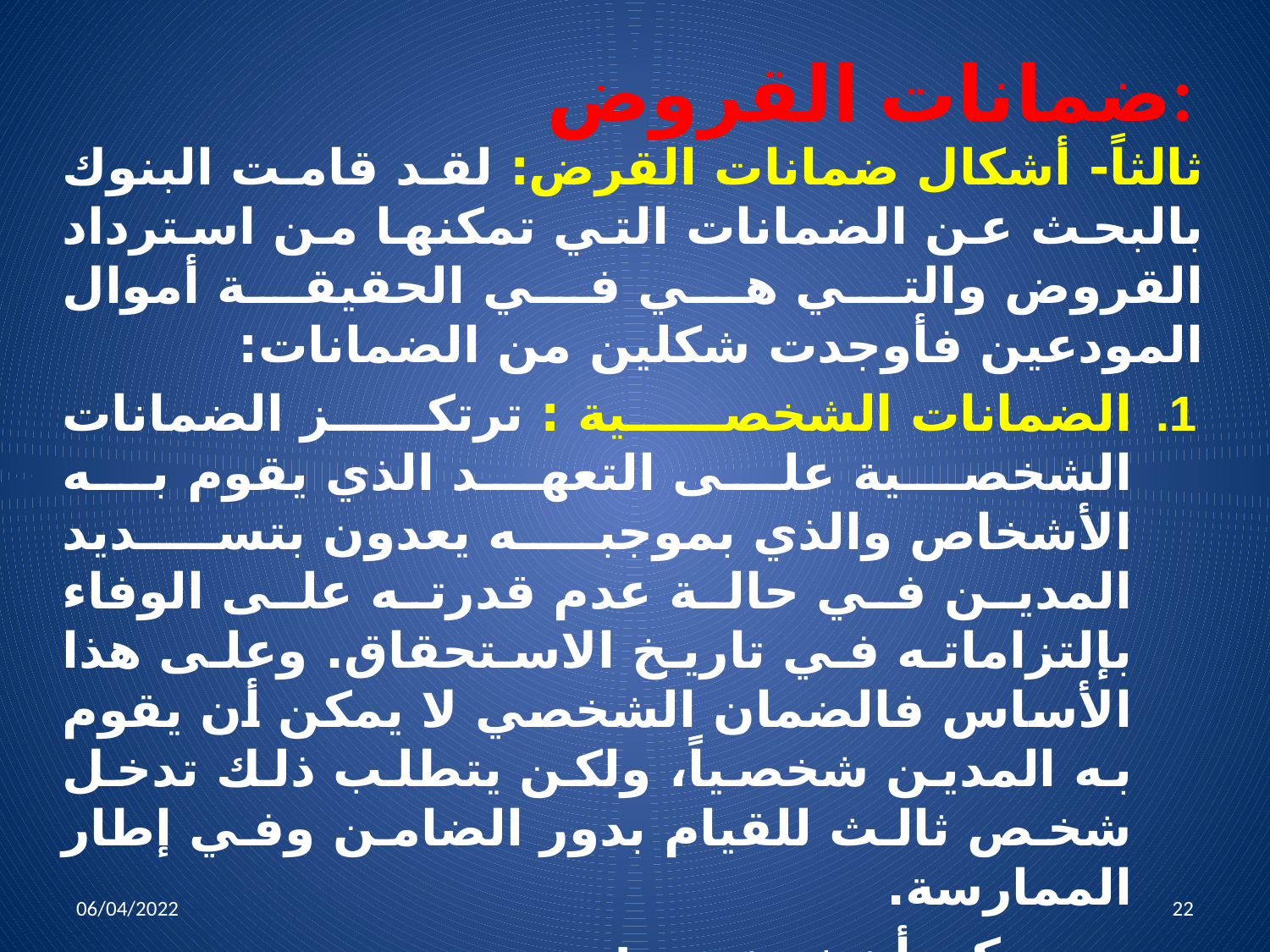

# ضمانات القروض:
ثالثاً- أشكال ضمانات القرض: لقد قامت البنوك بالبحث عن الضمانات التي تمكنها من استرداد القروض والتي هي في الحقيقة أموال المودعين فأوجدت شكلين من الضمانات:
الضمانات الشخصية : ترتكز الضمانات الشخصية على التعهد الذي يقوم به الأشخاص والذي بموجبه يعدون بتسديد المدين في حالة عدم قدرته على الوفاء بإلتزاماته في تاريخ الاستحقاق. وعلى هذا الأساس فالضمان الشخصي لا يمكن أن يقوم به المدين شخصياً، ولكن يتطلب ذلك تدخل شخص ثالث للقيام بدور الضامن وفي إطار الممارسة.
       ويمكن أن نميز بين:
أ. الكفالة: الكفالة هي عبارة عن التزام مكتوب من طرف البنك يتعهد بموجبه بتسديد الدين الموجود على عاتق المدين(الزبون) في حالة عم قدرته على الوفاء بالتزاماته. وتحدد في هذا الالتزام مدة الكفالة ومبلغها.

.

06/04/2022
22